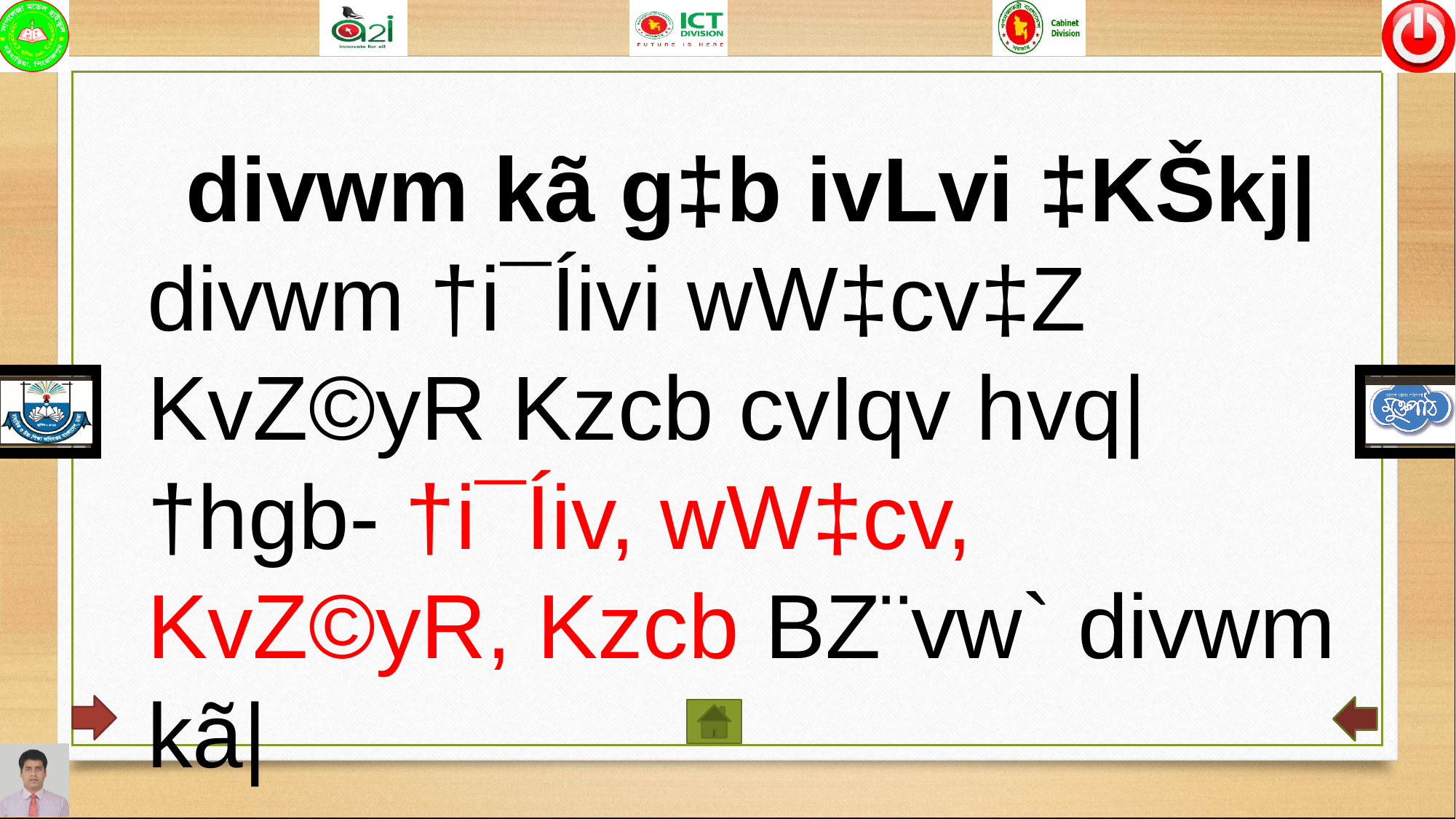

divwm kã g‡b ivLvi ‡KŠkj|
divwm †i¯Íivi wW‡cv‡Z KvZ©yR Kzcb cvIqv hvq|
†hgb- †i¯Íiv, wW‡cv, KvZ©yR, Kzcb BZ¨vw` divwm kã|